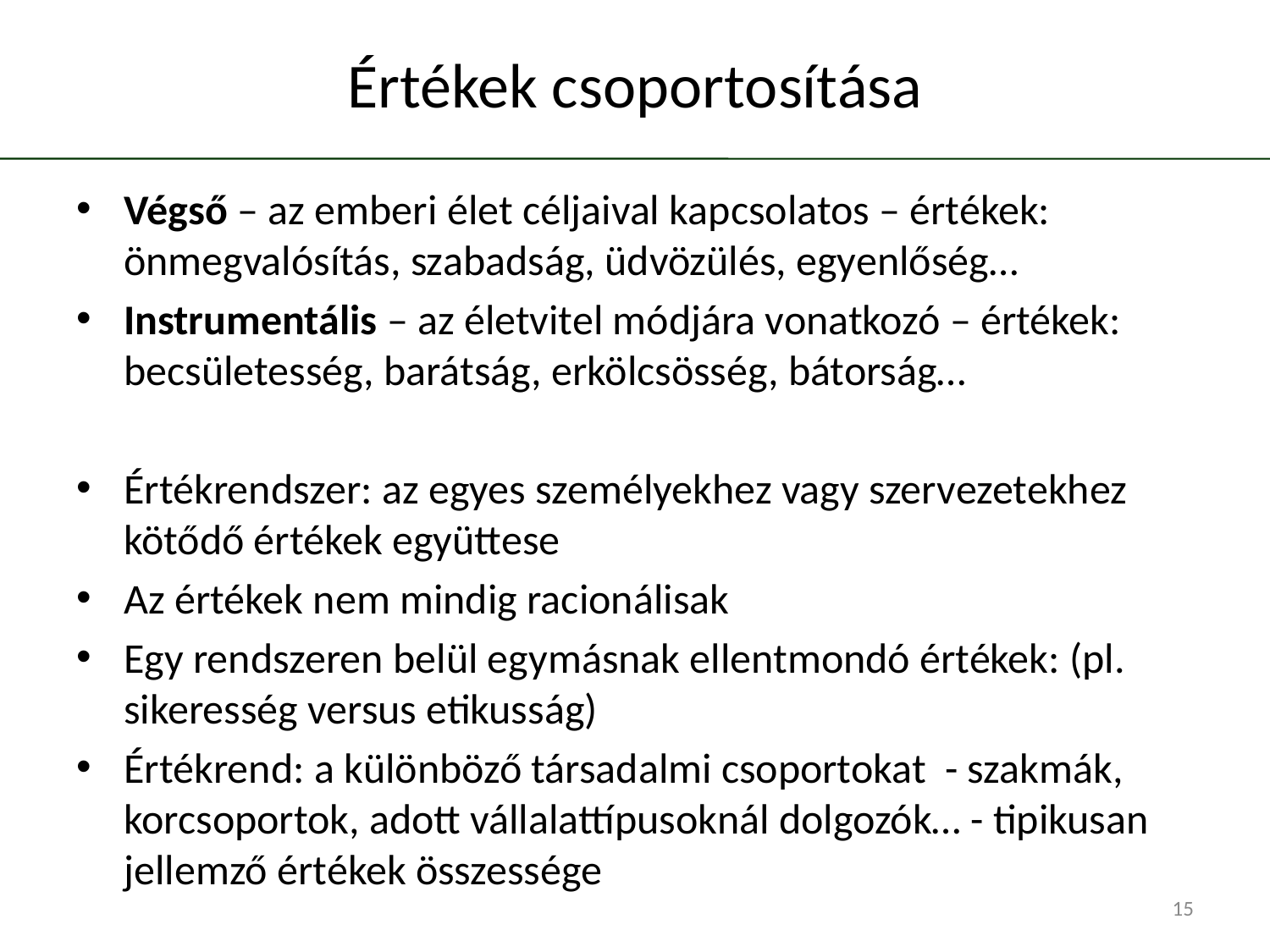

# Értékek csoportosítása
Végső – az emberi élet céljaival kapcsolatos – értékek: önmegvalósítás, szabadság, üdvözülés, egyenlőség…
Instrumentális – az életvitel módjára vonatkozó – értékek: becsületesség, barátság, erkölcsösség, bátorság…

Értékrendszer: az egyes személyekhez vagy szervezetekhez kötődő értékek együttese
Az értékek nem mindig racionálisak
Egy rendszeren belül egymásnak ellentmondó értékek: (pl. sikeresség versus etikusság)
Értékrend: a különböző társadalmi csoportokat  - szakmák, korcsoportok, adott vállalattípusoknál dolgozók… - tipikusan jellemző értékek összessége

15